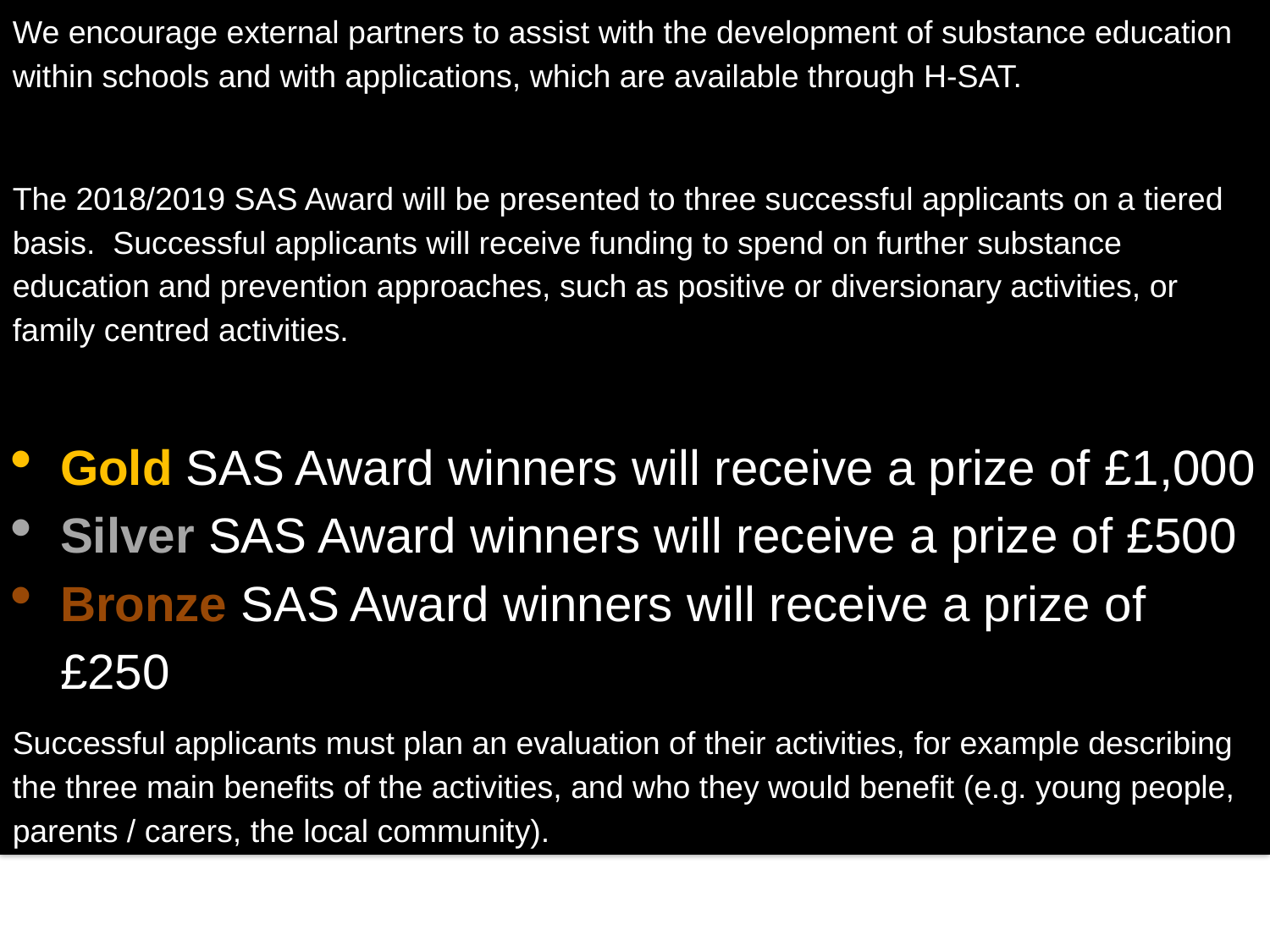

We encourage external partners to assist with the development of substance education within schools and with applications, which are available through H-SAT.

The 2018/2019 SAS Award will be presented to three successful applicants on a tiered basis.  Successful applicants will receive funding to spend on further substance education and prevention approaches, such as positive or diversionary activities, or family centred activities.

Gold SAS Award winners will receive a prize of £1,000
Silver SAS Award winners will receive a prize of £500
Bronze SAS Award winners will receive a prize of £250
Successful applicants must plan an evaluation of their activities, for example describing the three main benefits of the activities, and who they would benefit (e.g. young people, parents / carers, the local community).